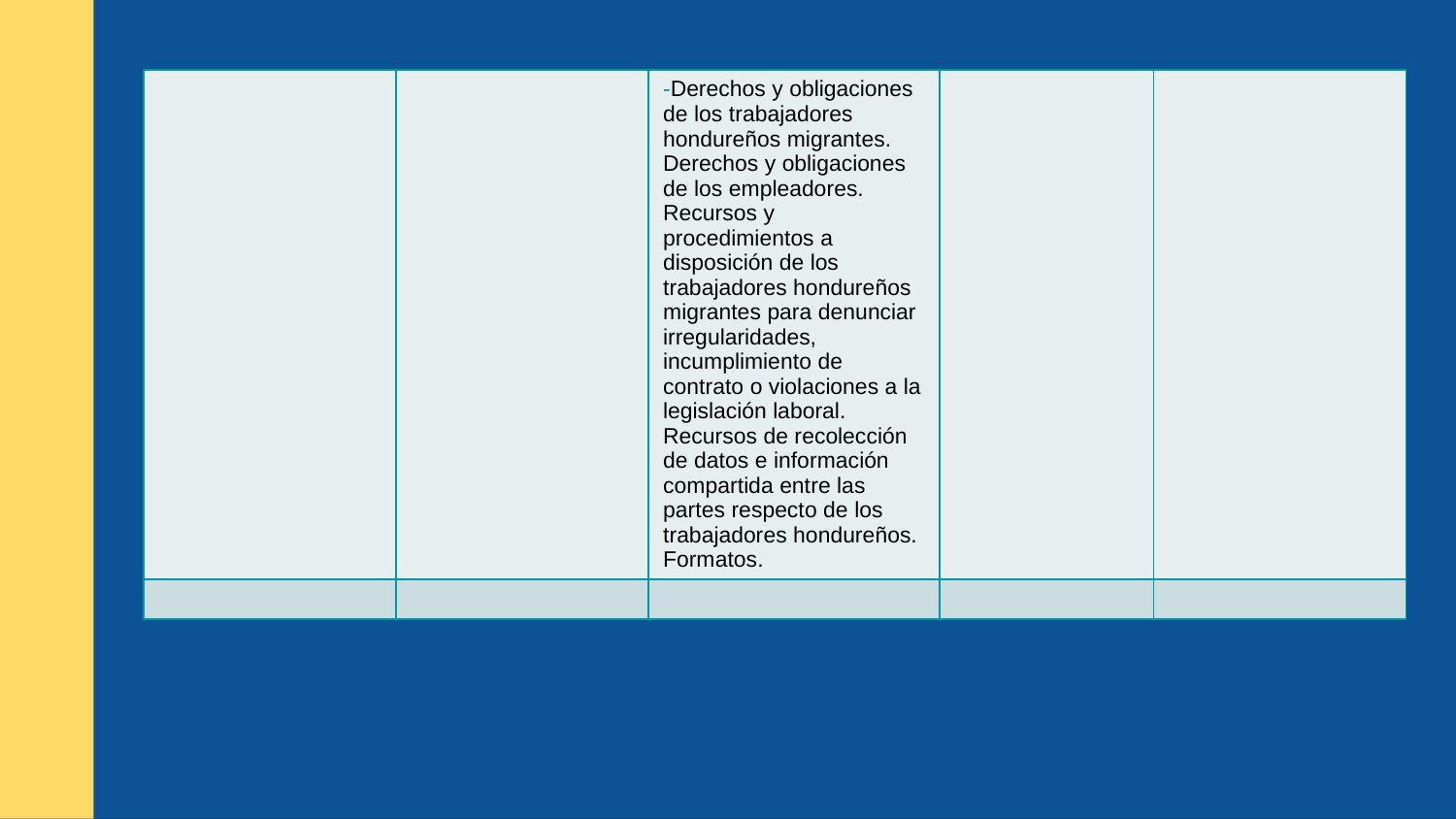

|  |  | -Derechos y obligaciones de los trabajadores hondureños migrantes. Derechos y obligaciones de los empleadores. Recursos y procedimientos a disposición de los trabajadores hondureños migrantes para denunciar irregularidades, incumplimiento de contrato o violaciones a la legislación laboral. Recursos de recolección de datos e información compartida entre las partes respecto de los trabajadores hondureños. Formatos. |  |  |
| --- | --- | --- | --- | --- |
|  |  |  |  |  |